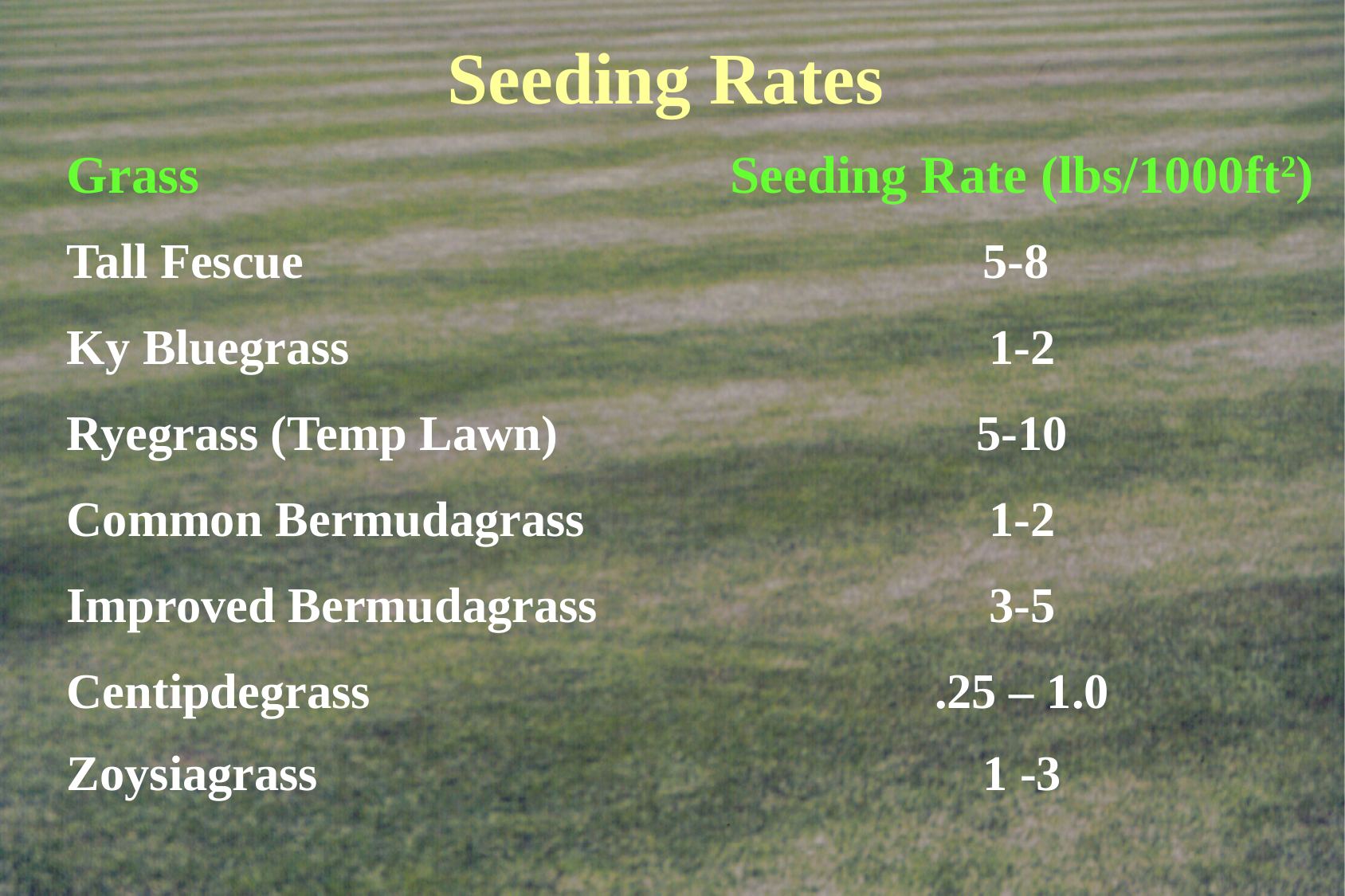

# Seeding Rates
| Grass | Seeding Rate (lbs/1000ft2) |
| --- | --- |
| Tall Fescue | 5-8 |
| Ky Bluegrass | 1-2 |
| Ryegrass (Temp Lawn) | 5-10 |
| Common Bermudagrass | 1-2 |
| Improved Bermudagrass | 3-5 |
| Centipdegrass | .25 – 1.0 |
| Zoysiagrass | 1 -3 |